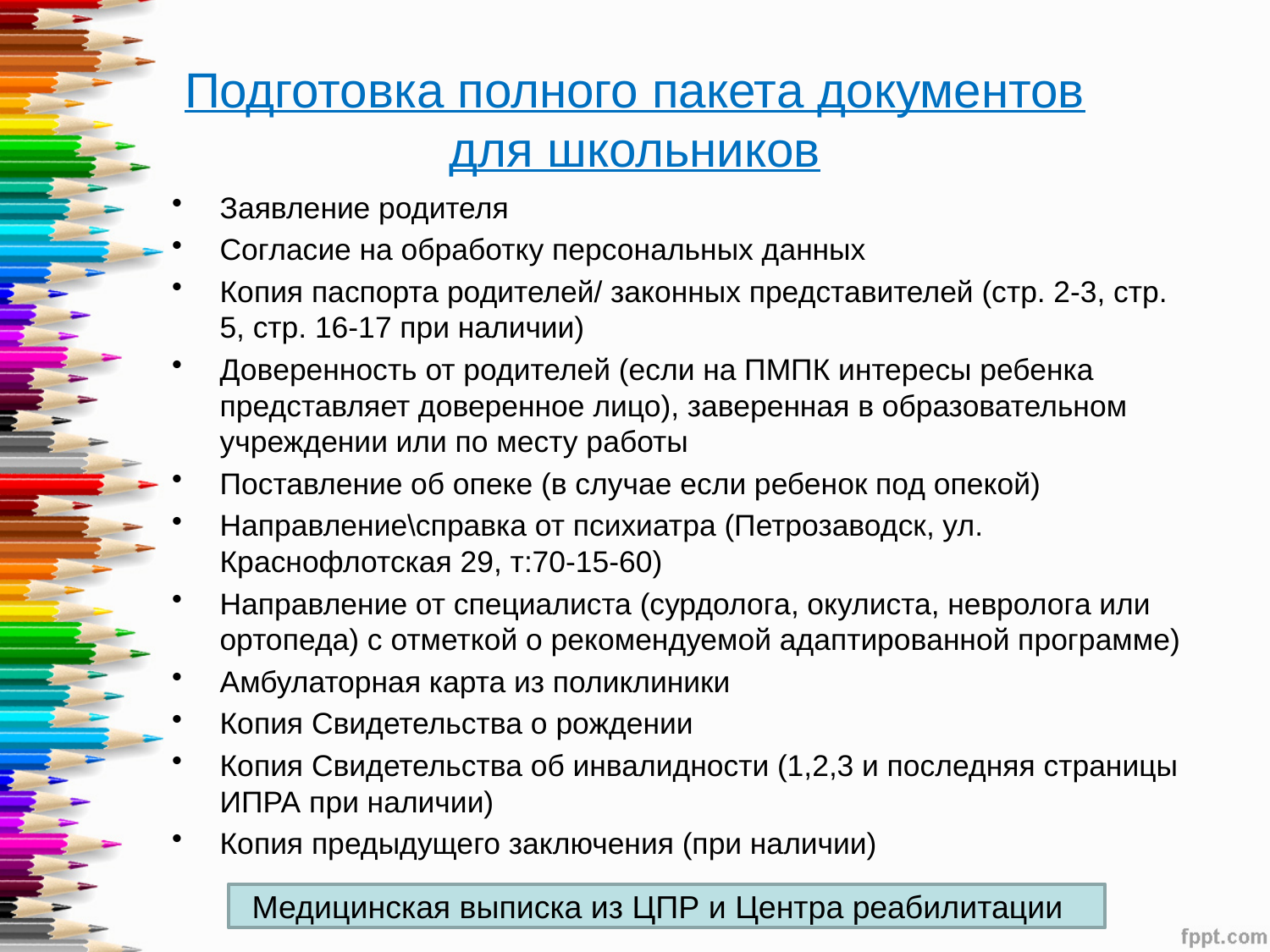

# Подготовка полного пакета документов для школьников
Заявление родителя
Согласие на обработку персональных данных
Копия паспорта родителей/ законных представителей (стр. 2-3, стр. 5, стр. 16-17 при наличии)
Доверенность от родителей (если на ПМПК интересы ребенка представляет доверенное лицо), заверенная в образовательном учреждении или по месту работы
Поставление об опеке (в случае если ребенок под опекой)
Направление\справка от психиатра (Петрозаводск, ул. Краснофлотская 29, т:70-15-60)
Направление от специалиста (сурдолога, окулиста, невролога или ортопеда) с отметкой о рекомендуемой адаптированной программе)
Амбулаторная карта из поликлиники
Копия Свидетельства о рождении
Копия Свидетельства об инвалидности (1,2,3 и последняя страницы ИПРА при наличии)
Копия предыдущего заключения (при наличии)

Медицинская выписка из ЦПР и Центра реабилитации